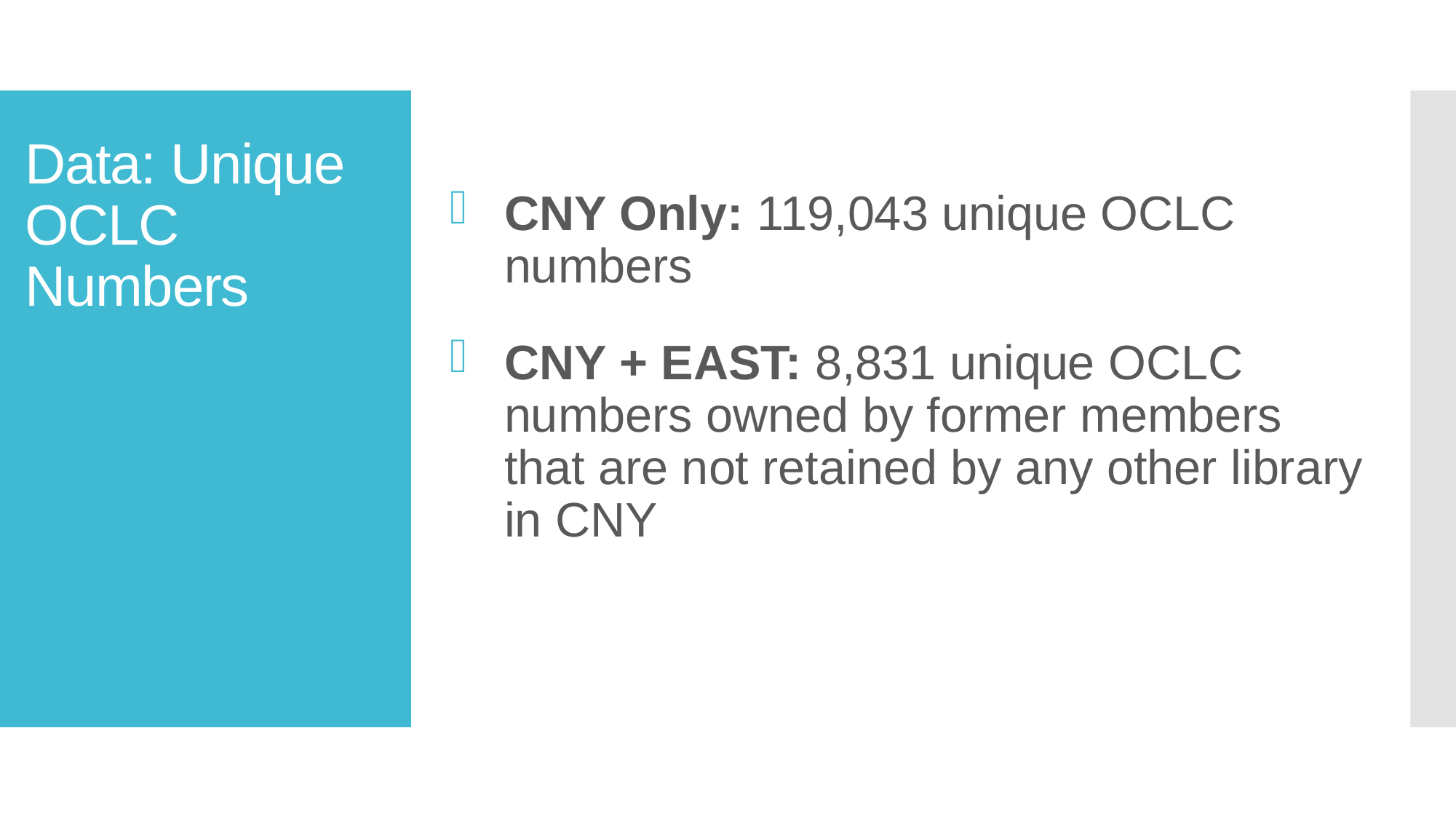

# Data: Unique OCLC Numbers
CNY Only: 119,043 unique OCLC numbers

CNY + EAST: 8,831 unique OCLC numbers owned by former members that are not retained by any other library in CNY